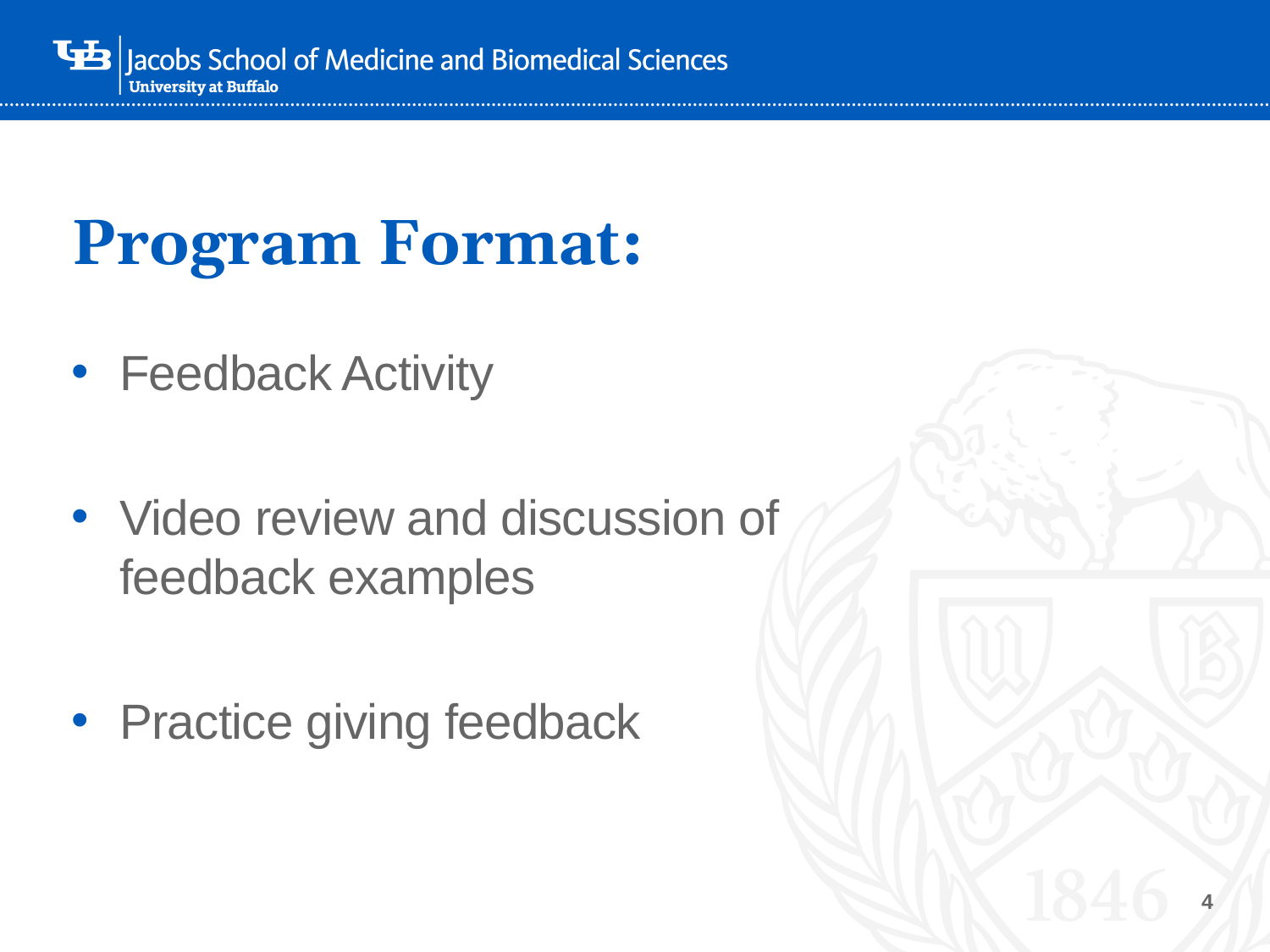

# Program Format:
Feedback Activity

Video review and discussion of feedback examples

Practice giving feedback